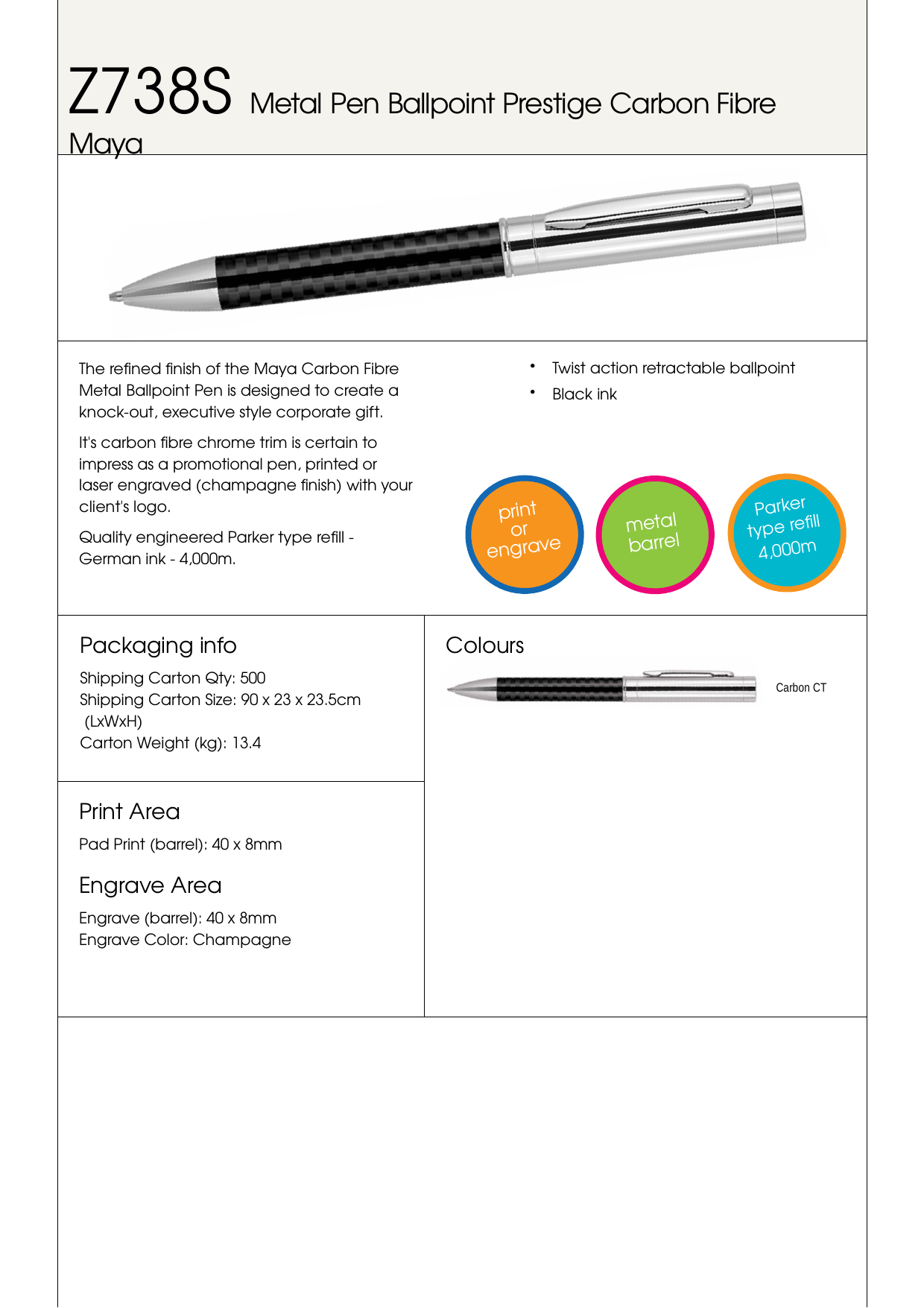

# Z738S Metal Pen Ballpoint Prestige Carbon Fibre Maya

Twist action retractable ballpoint
Black ink
The refined finish of the Maya Carbon Fibre  Metal Ballpoint Pen is designed to create a  knock-out, executive style corporate gift.
It's carbon fibre chrome trim is certain to  impress as a promotional pen, printed or  laser engraved (champagne finish) with your  client's logo.
Quality engineered Parker type refill -  German ink - 4,000m.

Parker
print
metal
type refill
or
barrel
engrave
4,000m
Packaging info
Shipping Carton Qty: 500
Shipping Carton Size: 90 x 23 x 23.5cm  (LxWxH)
Carton Weight (kg): 13.4
Colours

Carbon CT
Print Area
Pad Print (barrel): 40 x 8mm

Engrave Area
Engrave (barrel): 40 x 8mm  Engrave Color: Champagne